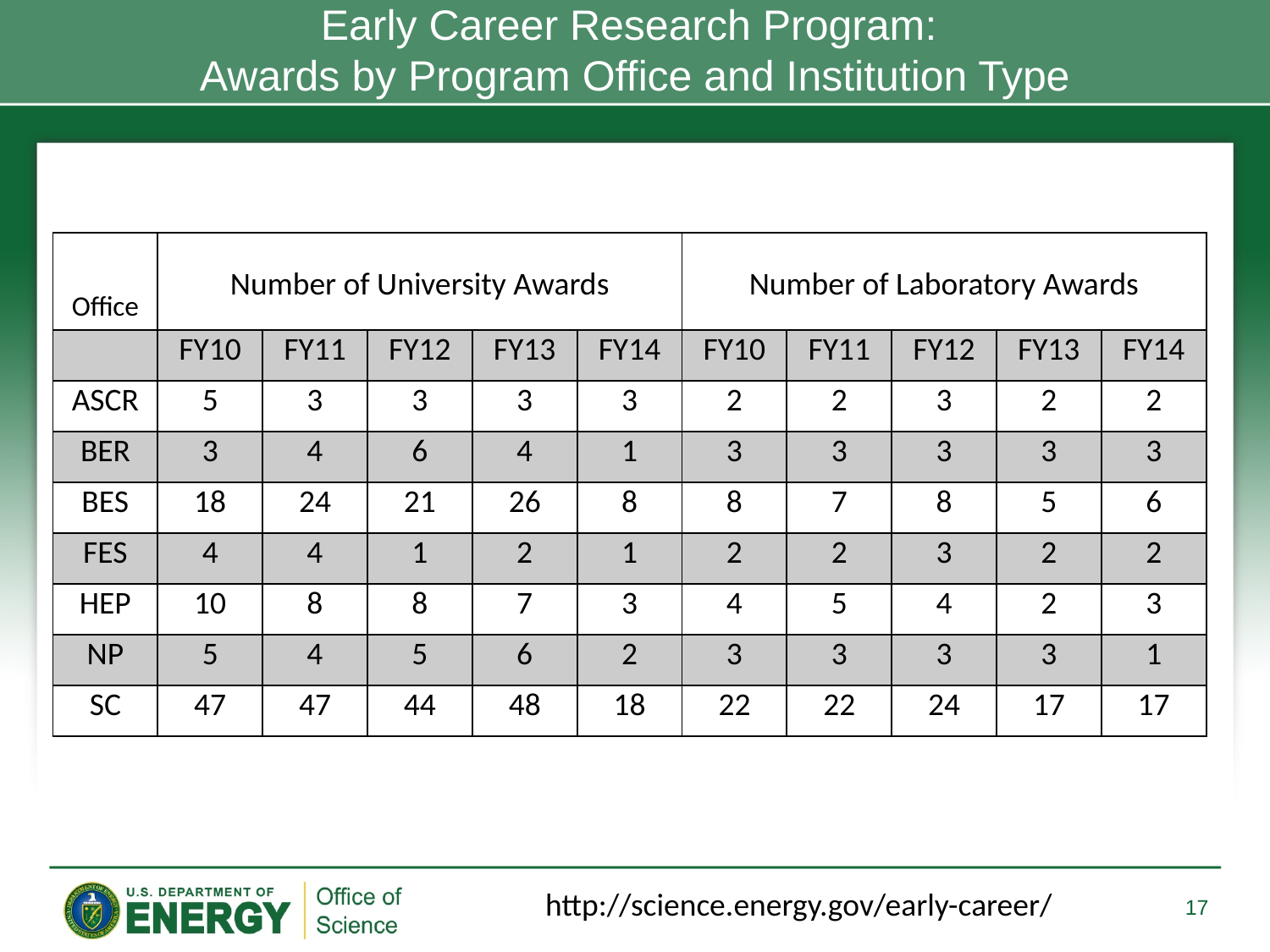

# Early Career Research Program: Awards by Program Office and Institution Type
| Office | Number of University Awards |  |  |  |  | Number of Laboratory Awards |  |  |  |  |
| --- | --- | --- | --- | --- | --- | --- | --- | --- | --- | --- |
|  | FY10 | FY11 | FY12 | FY13 | FY14 | FY10 | FY11 | FY12 | FY13 | FY14 |
| ASCR | 5 | 3 | 3 | 3 | 3 | 2 | 2 | 3 | 2 | 2 |
| BER | 3 | 4 | 6 | 4 | 1 | 3 | 3 | 3 | 3 | 3 |
| BES | 18 | 24 | 21 | 26 | 8 | 8 | 7 | 8 | 5 | 6 |
| FES | 4 | 4 | 1 | 2 | 1 | 2 | 2 | 3 | 2 | 2 |
| HEP | 10 | 8 | 8 | 7 | 3 | 4 | 5 | 4 | 2 | 3 |
| NP | 5 | 4 | 5 | 6 | 2 | 3 | 3 | 3 | 3 | 1 |
| SC | 47 | 47 | 44 | 48 | 18 | 22 | 22 | 24 | 17 | 17 |
http://science.energy.gov/early-career/
17